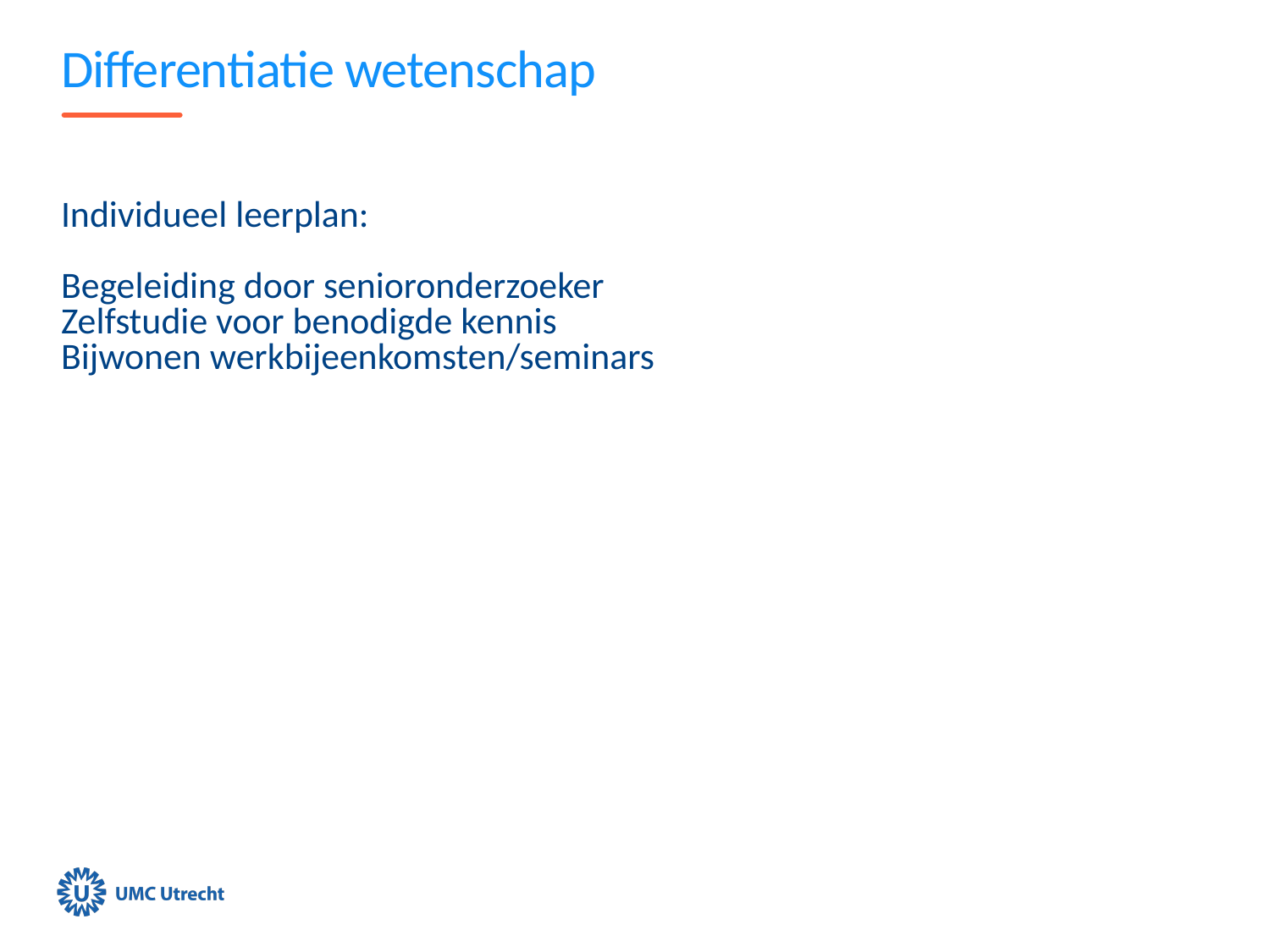

# Differentiatie wetenschap
Individueel leerplan:

Begeleiding door senioronderzoeker
Zelfstudie voor benodigde kennis
Bijwonen werkbijeenkomsten/seminars